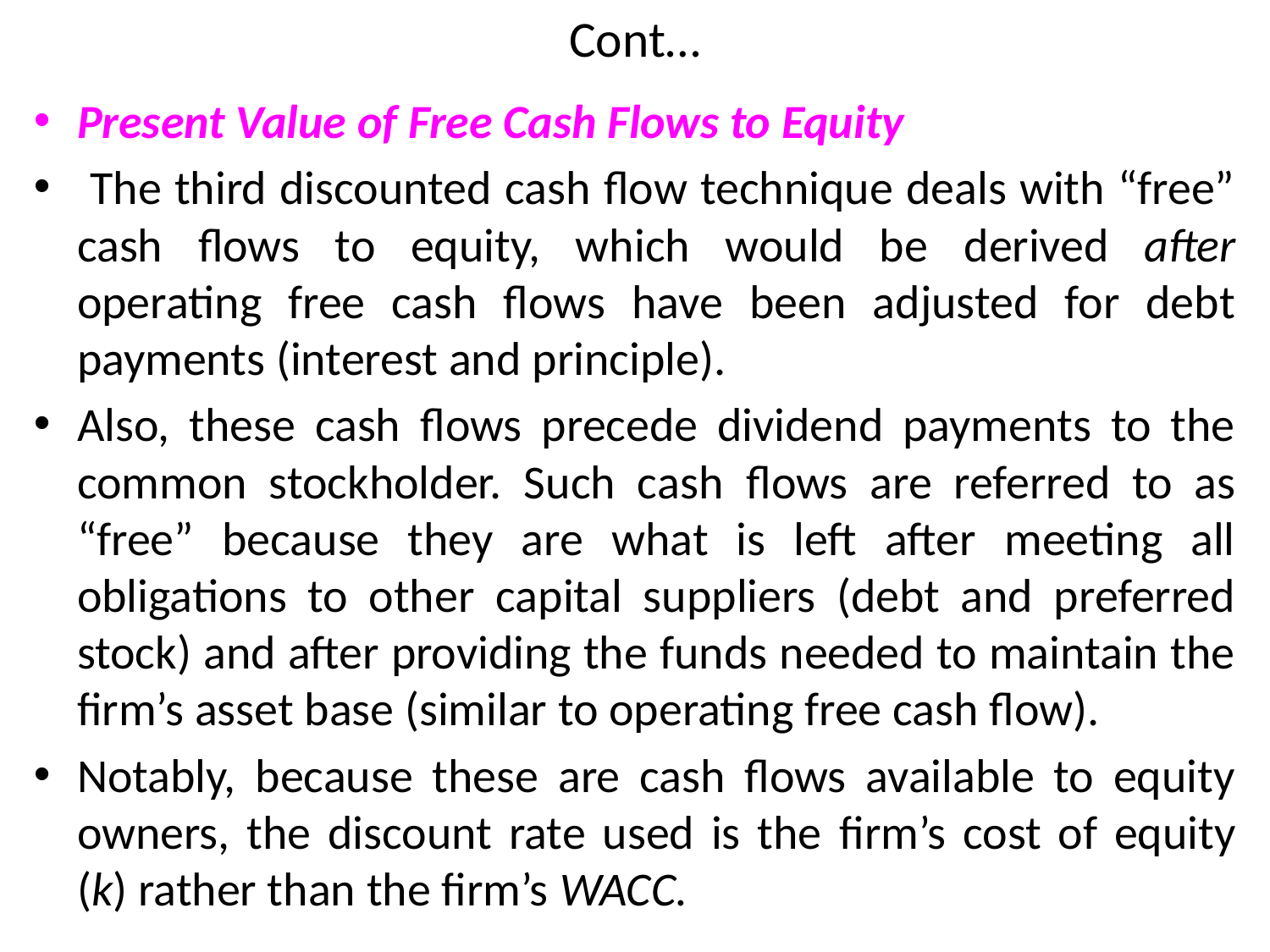

# Cont…
Present Value of Free Cash Flows to Equity
 The third discounted cash flow technique deals with “free” cash flows to equity, which would be derived after operating free cash flows have been adjusted for debt payments (interest and principle).
Also, these cash flows precede dividend payments to the common stockholder. Such cash flows are referred to as “free” because they are what is left after meeting all obligations to other capital suppliers (debt and preferred stock) and after providing the funds needed to maintain the firm’s asset base (similar to operating free cash flow).
Notably, because these are cash flows available to equity owners, the discount rate used is the firm’s cost of equity (k) rather than the firm’s WACC.